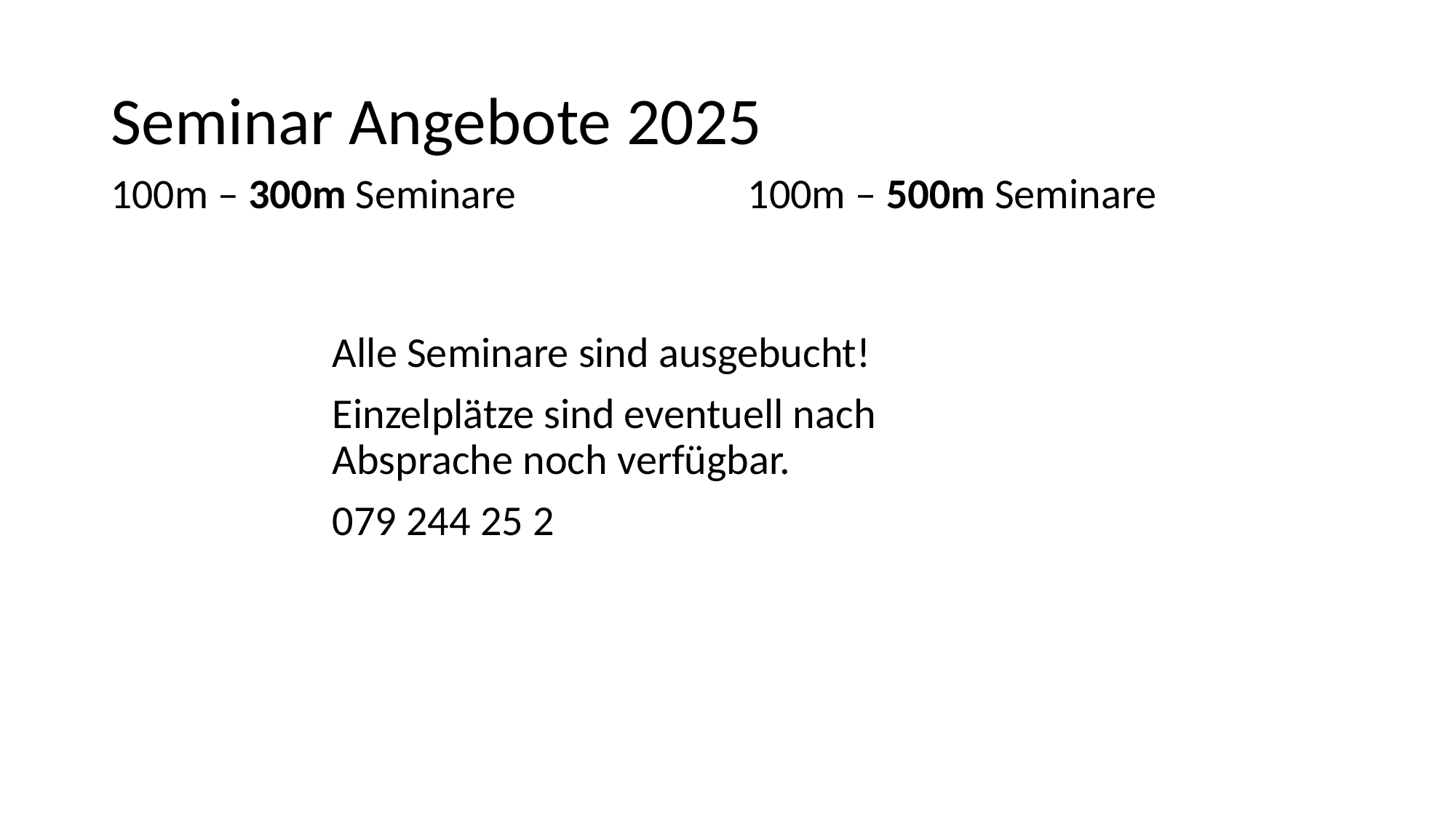

# Seminar Angebote 2025
100m – 500m Seminare
100m – 300m Seminare
Alle Seminare sind ausgebucht!
Einzelplätze sind eventuell nach Absprache noch verfügbar.
079 244 25 2